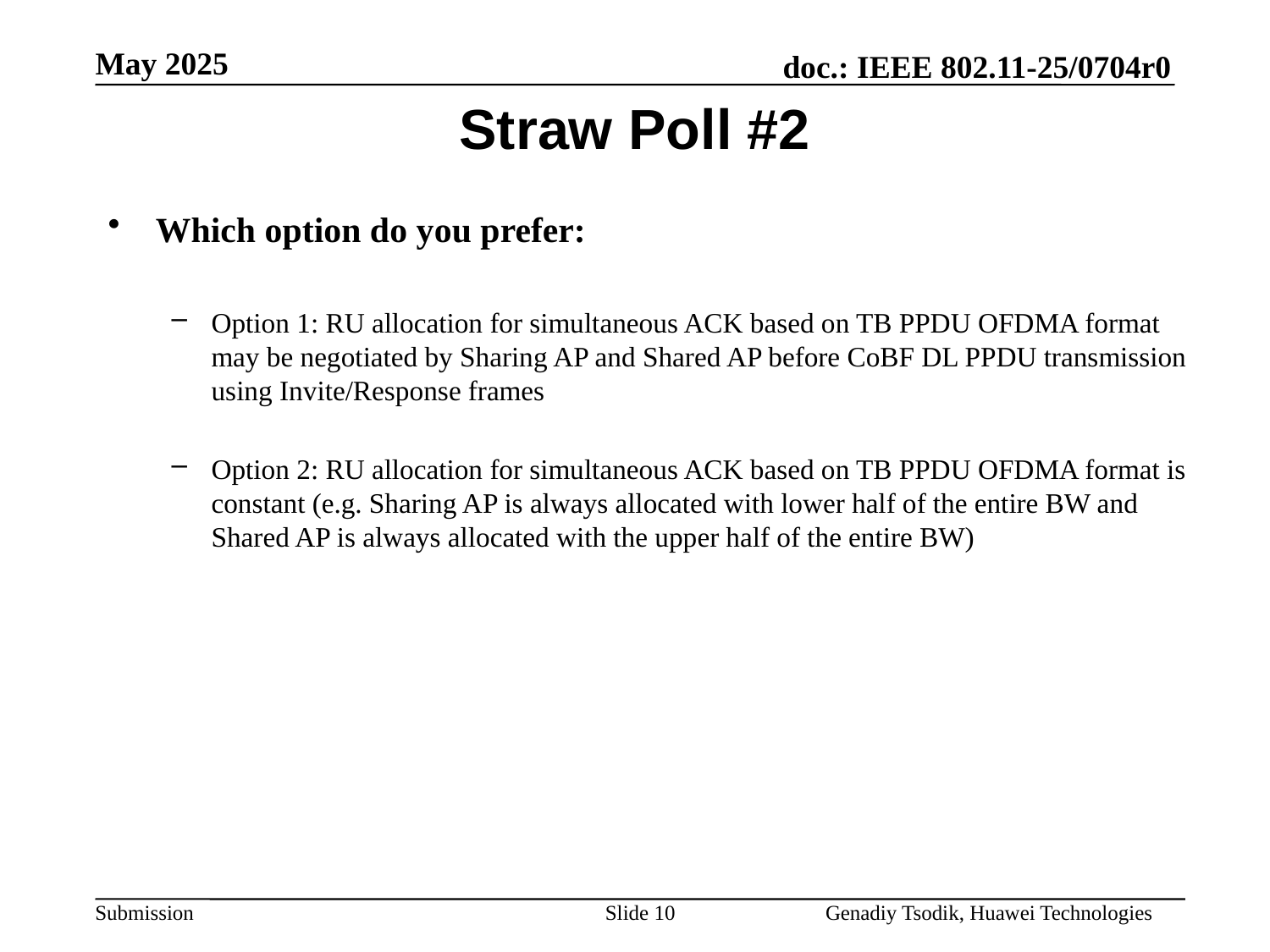

Straw Poll #2
Which option do you prefer:

Option 1: RU allocation for simultaneous ACK based on TB PPDU OFDMA format may be negotiated by Sharing AP and Shared AP before CoBF DL PPDU transmission using Invite/Response frames

Option 2: RU allocation for simultaneous ACK based on TB PPDU OFDMA format is constant (e.g. Sharing AP is always allocated with lower half of the entire BW and Shared AP is always allocated with the upper half of the entire BW)

Slide 10